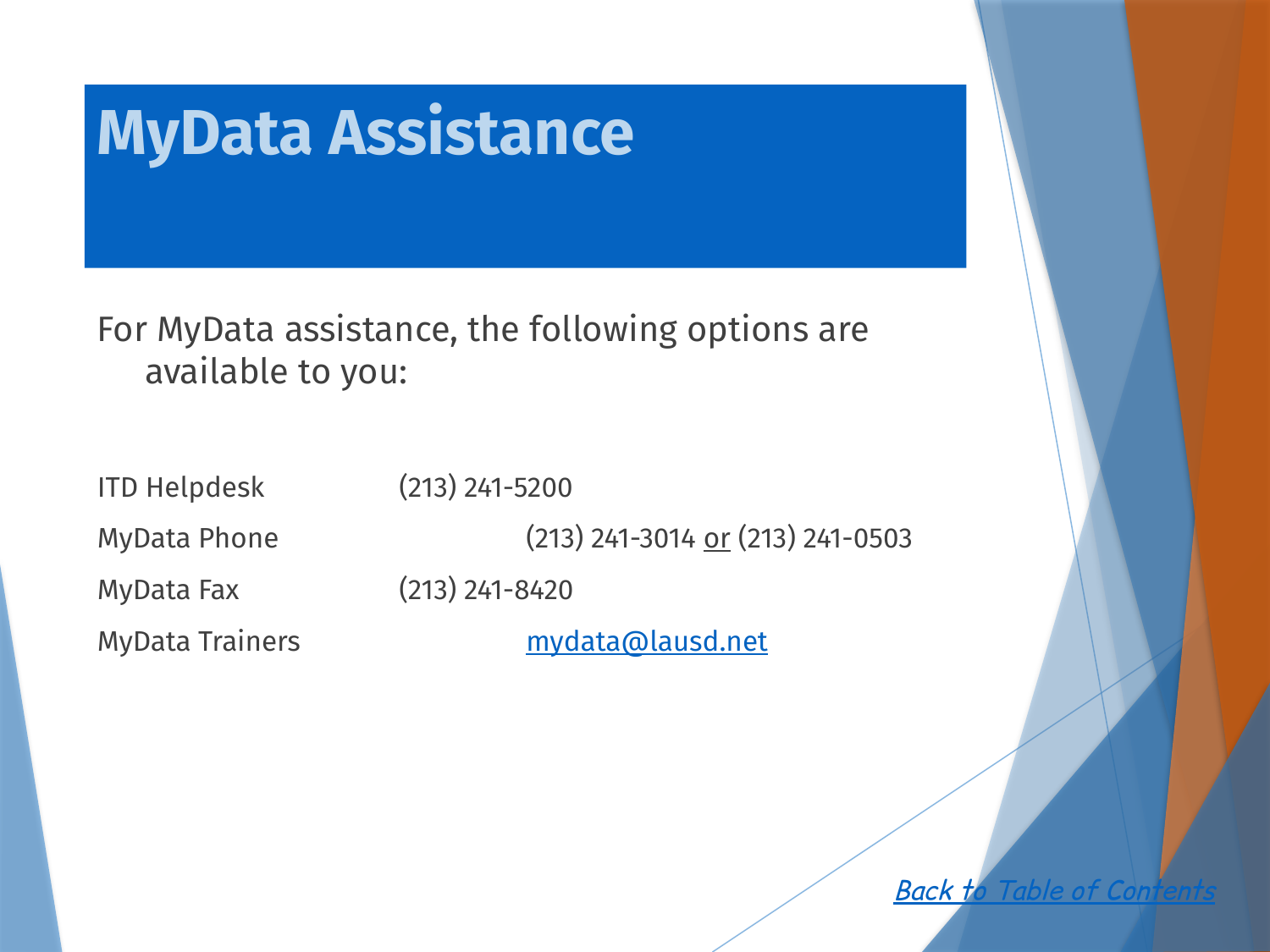

# MyData Assistance
For MyData assistance, the following options are available to you:

ITD Helpdesk		(213) 241-5200
MyData Phone		(213) 241-3014 or (213) 241-0503
MyData Fax		(213) 241-8420
MyData Trainers		mydata@lausd.net
Back to Table of Contents